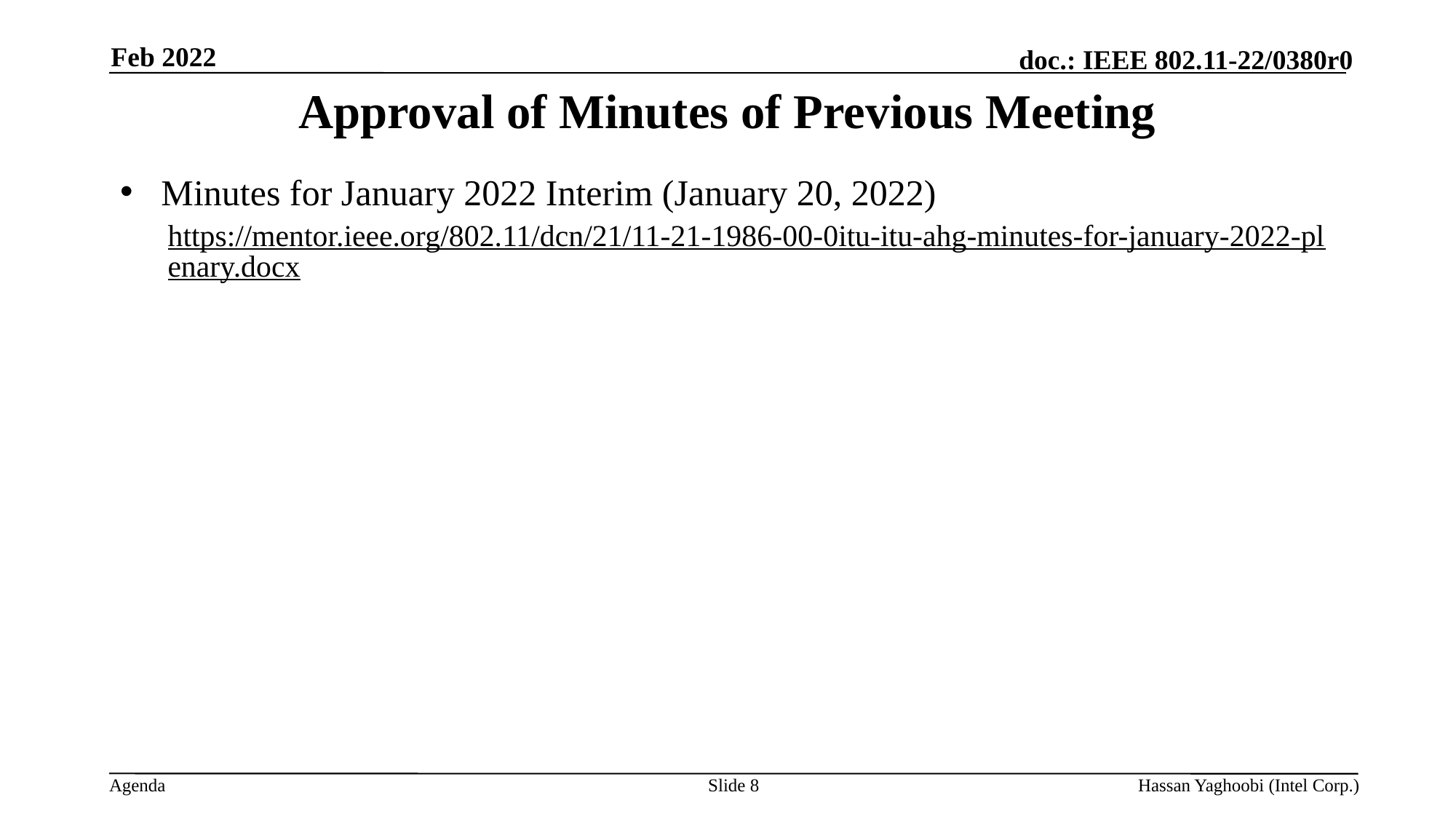

Feb 2022
# Approval of Minutes of Previous Meeting
Minutes for January 2022 Interim (January 20, 2022)
https://mentor.ieee.org/802.11/dcn/21/11-21-1986-00-0itu-itu-ahg-minutes-for-january-2022-plenary.docx
Slide 8
Hassan Yaghoobi (Intel Corp.)